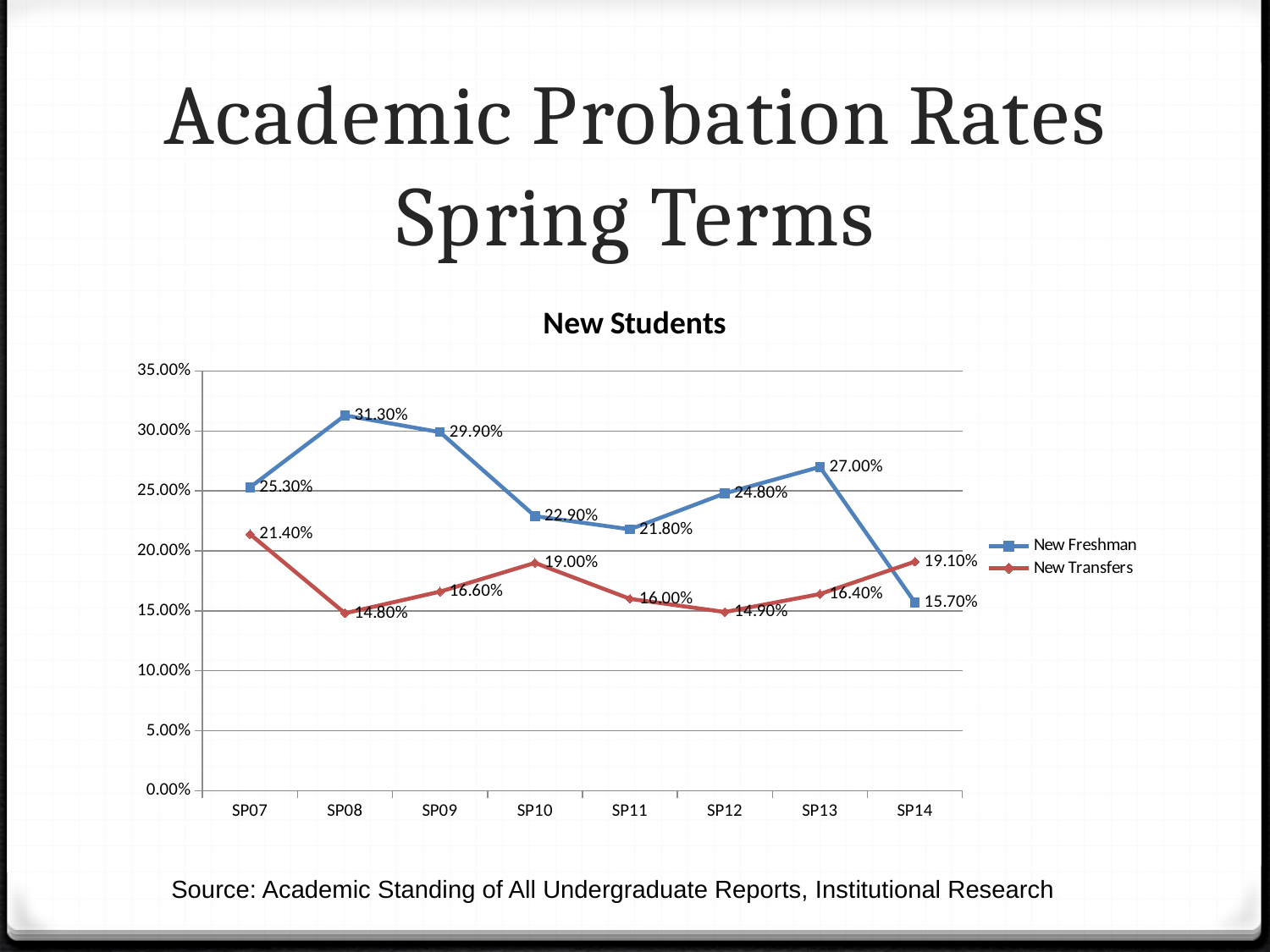

# Academic Probation Rates Spring Terms

### Chart: New Students

| Category | New Freshman | New Transfers |
|---|---|---|
| SP07 | 0.253 | 0.214 |
| SP08 | 0.313 | 0.148 |
| SP09 | 0.299 | 0.166 |
| SP10 | 0.229 | 0.19 |
| SP11 | 0.218 | 0.16 |
| SP12 | 0.248 | 0.149 |
| SP13 | 0.27 | 0.16399999999999998 |
| SP14 | 0.157 | 0.191 |
Source: Academic Standing of All Undergraduate Reports, Institutional Research